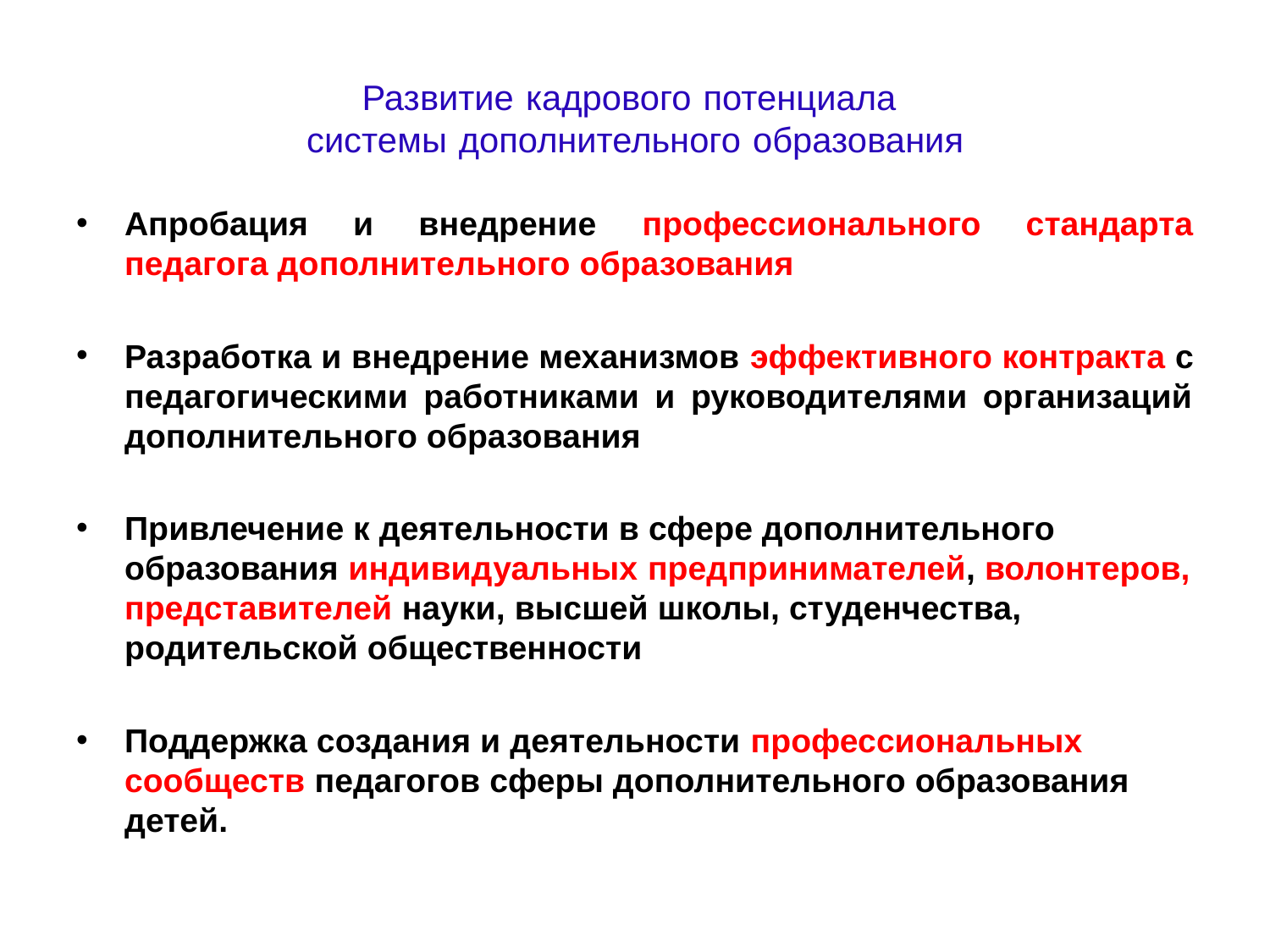

# Развитие кадрового потенциала системы дополнительного образования
Апробация и внедрение профессионального стандарта педагога дополнительного образования

Разработка и внедрение механизмов эффективного контракта с педагогическими работниками и руководителями организаций дополнительного образования

Привлечение к деятельности в сфере дополнительного образования индивидуальных предпринимателей, волонтеров, представителей науки, высшей школы, студенчества, родительской общественности

Поддержка создания и деятельности профессиональных сообществ педагогов сферы дополнительного образования детей.